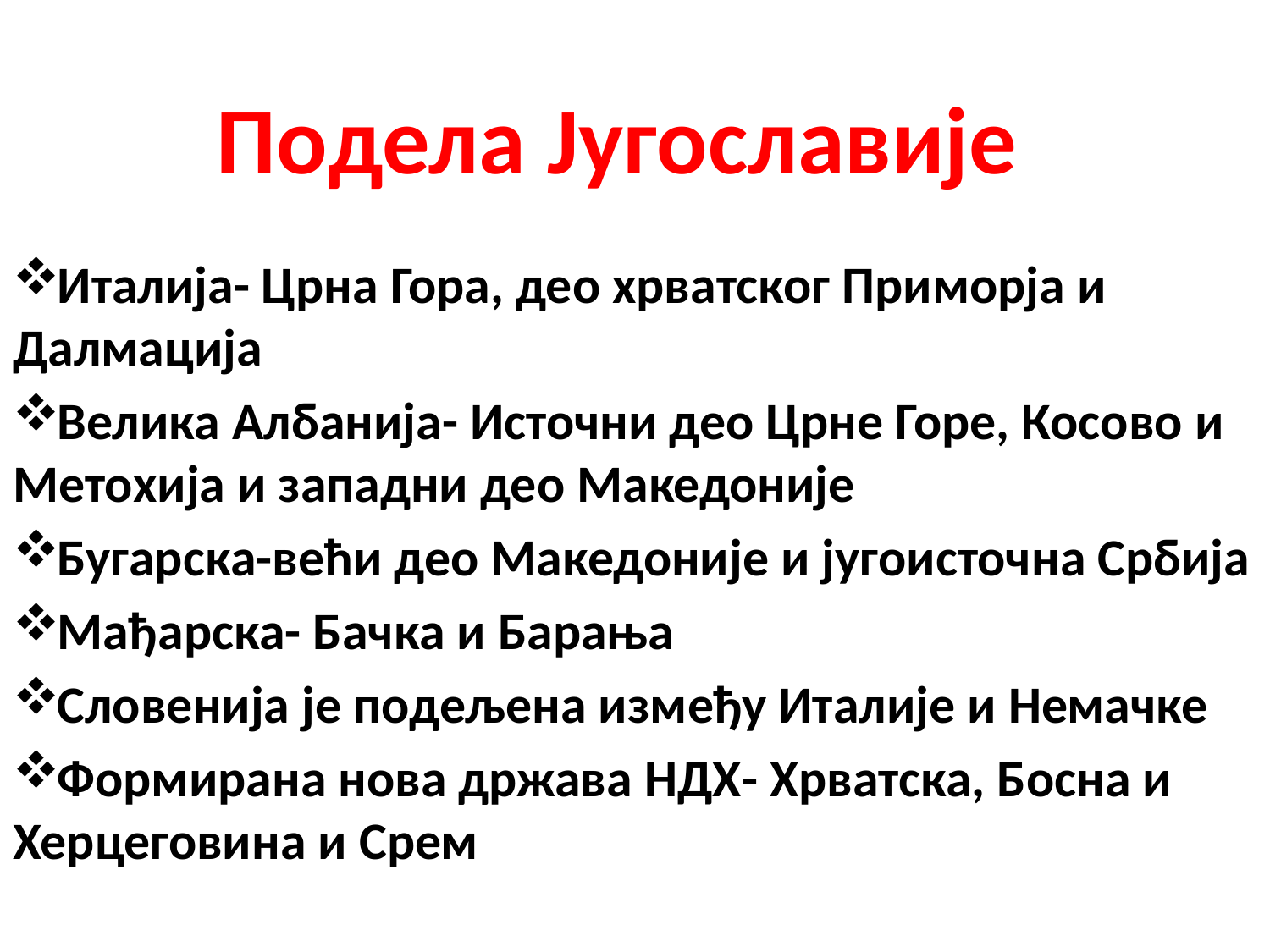

# Подела Југославије

Италија- Црна Гора, део хрватског Приморја и Далмација
Велика Албанија- Источни део Црне Горе, Косово и Метохија и западни део Македоније
Бугарска-већи део Македоније и југоисточна Србија
Мађарска- Бачка и Барања
Словенија је подељена између Италије и Немачке
Формирана нова држава НДХ- Хрватска, Босна и Херцеговина и Срем